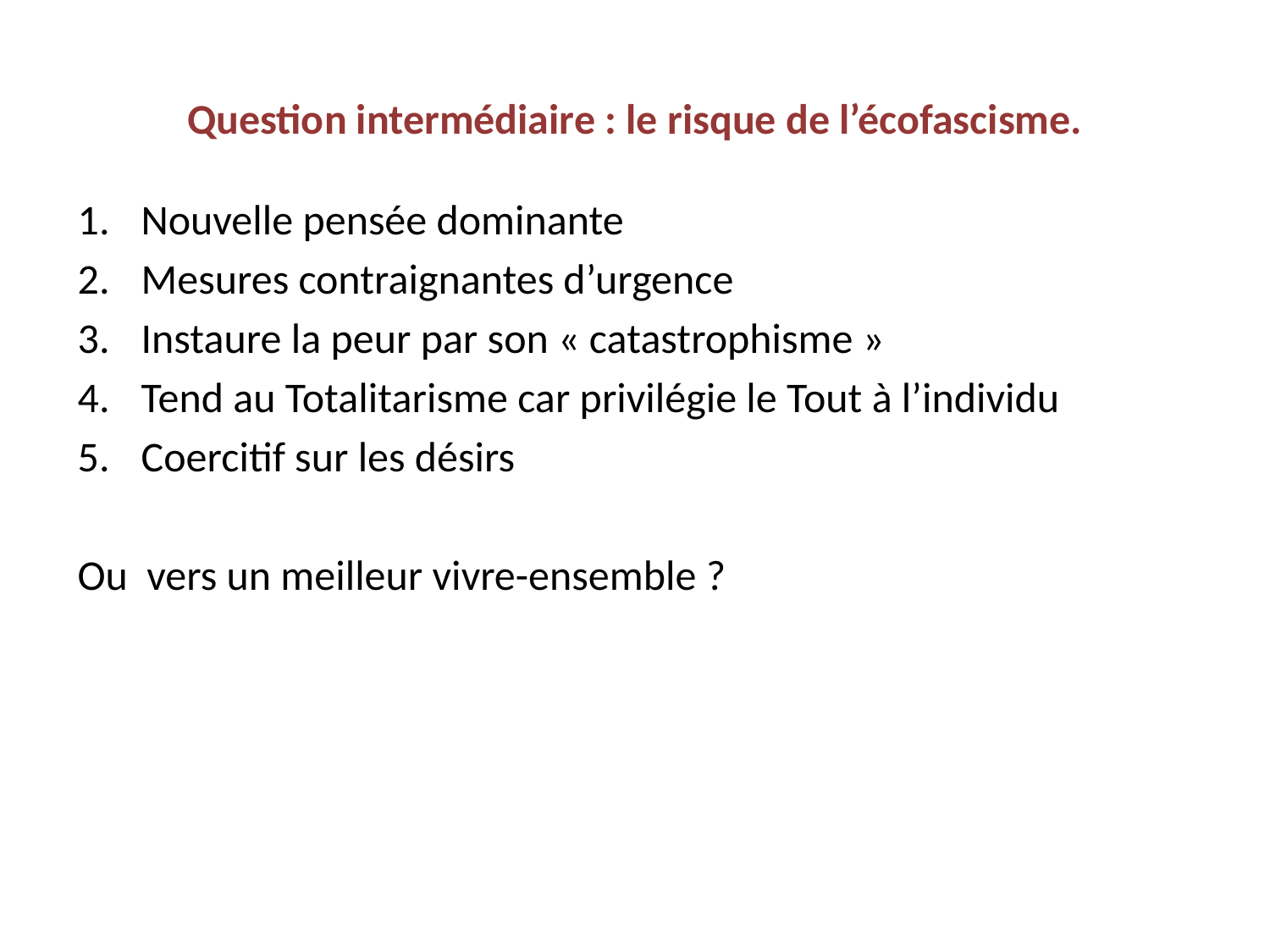

# Question intermédiaire : le risque de l’écofascisme.
Nouvelle pensée dominante
Mesures contraignantes d’urgence
Instaure la peur par son « catastrophisme »
Tend au Totalitarisme car privilégie le Tout à l’individu
Coercitif sur les désirs

Ou  vers un meilleur vivre-ensemble ?